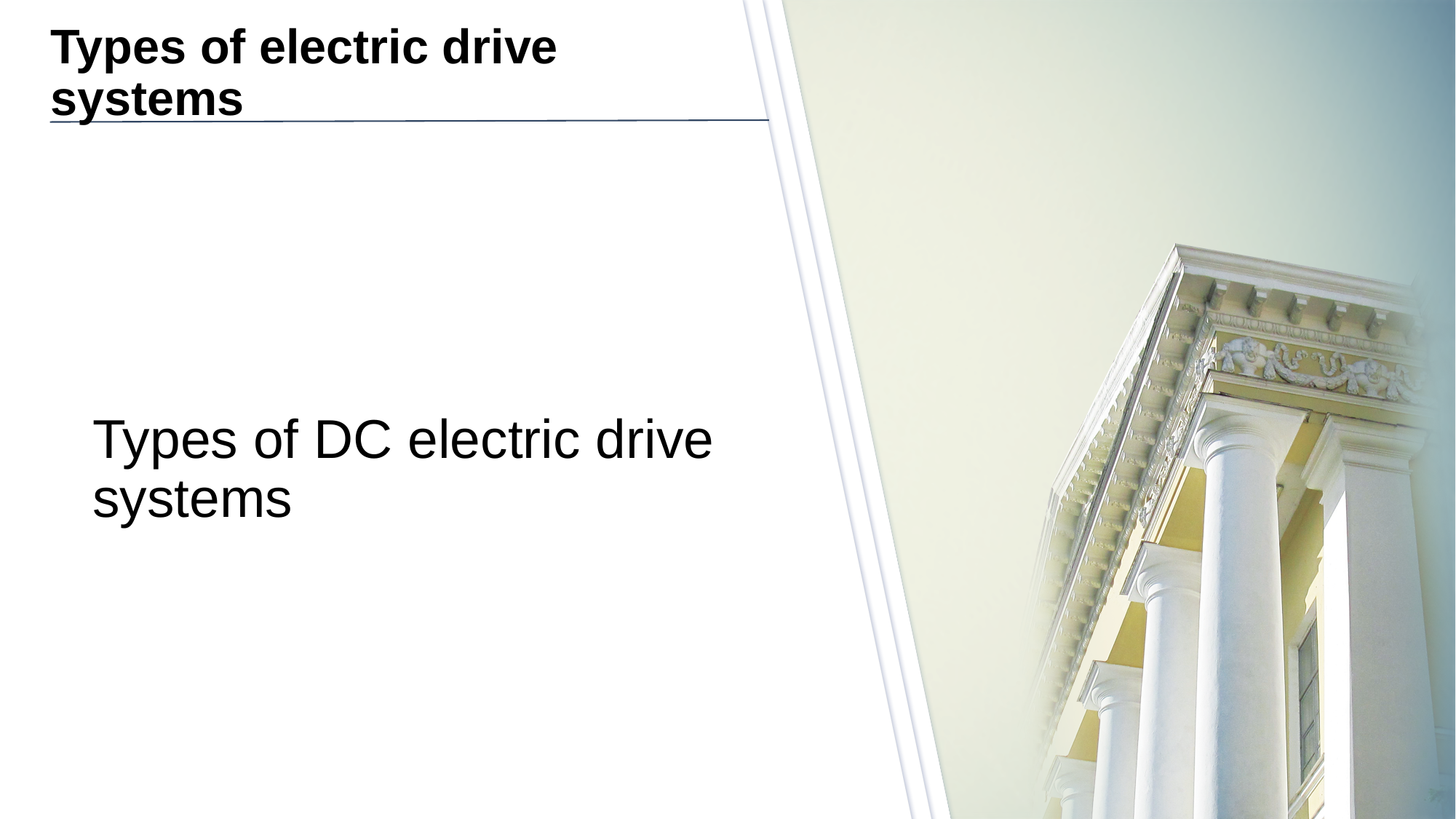

# Types of electric drive systems

Types of DC electric drive systems